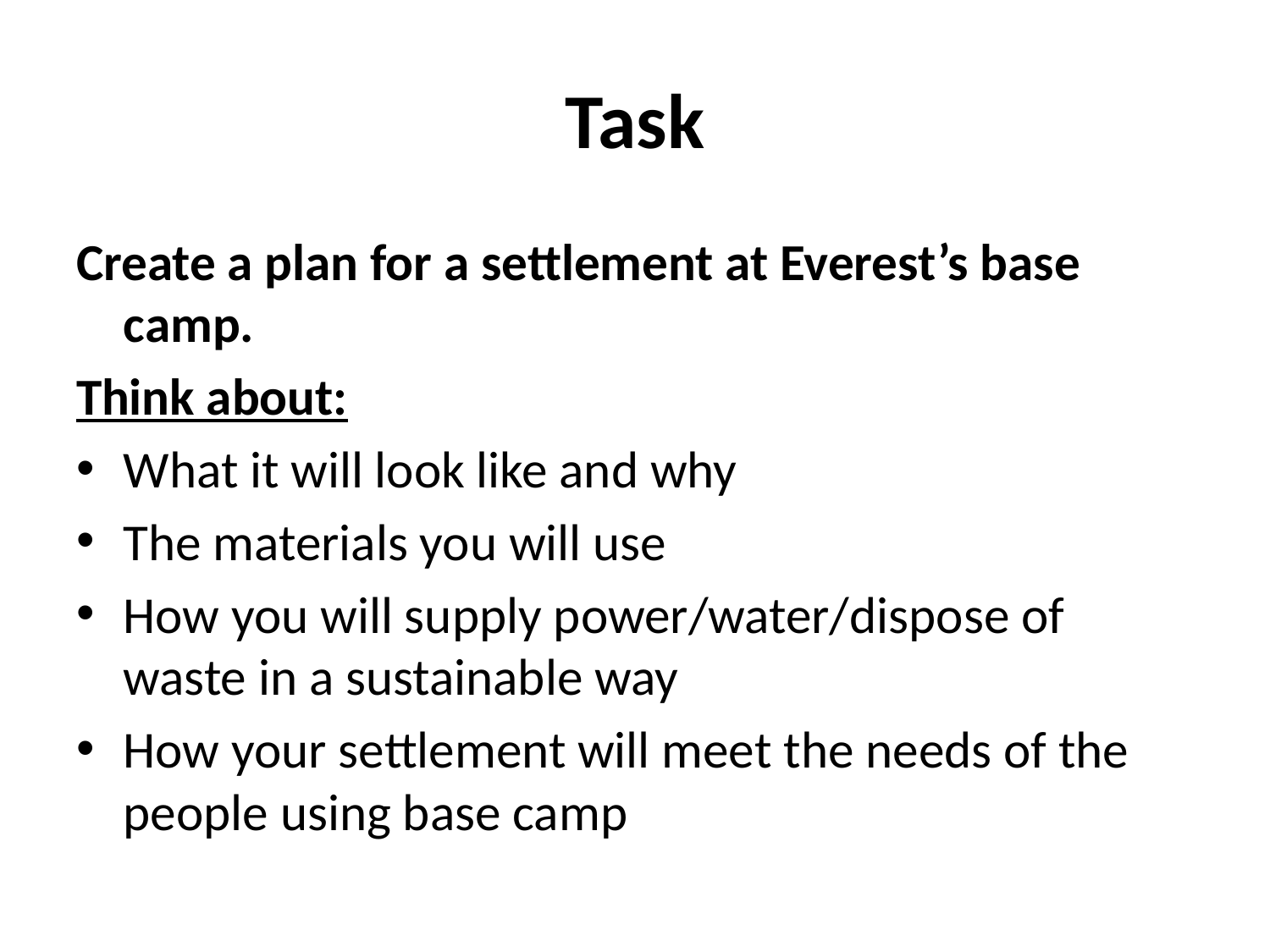

# Task
Create a plan for a settlement at Everest’s base camp.
Think about:
What it will look like and why
The materials you will use
How you will supply power/water/dispose of waste in a sustainable way
How your settlement will meet the needs of the people using base camp